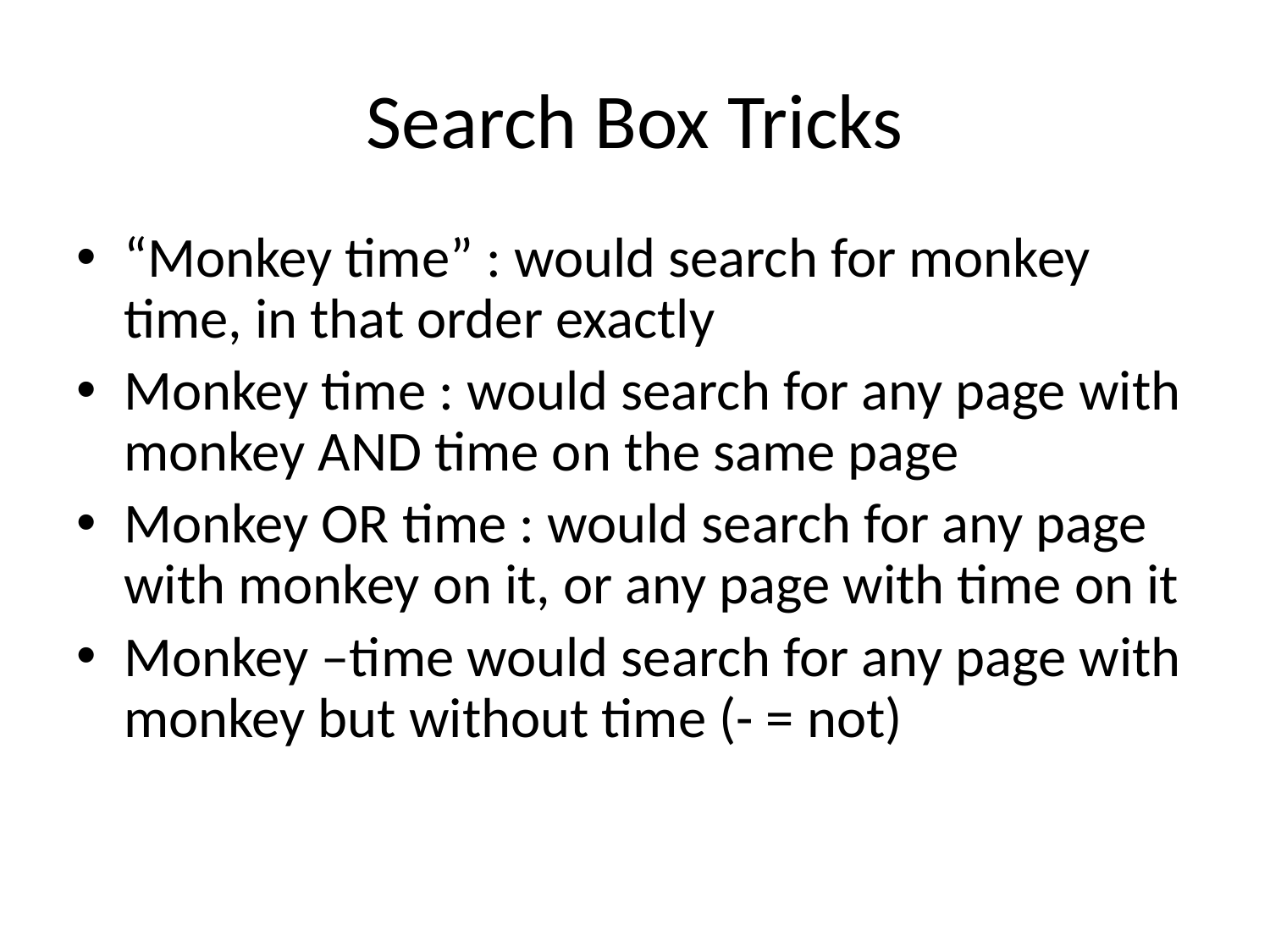

# Search Box Tricks
“Monkey time” : would search for monkey time, in that order exactly
Monkey time : would search for any page with monkey AND time on the same page
Monkey OR time : would search for any page with monkey on it, or any page with time on it
Monkey –time would search for any page with monkey but without time (- = not)